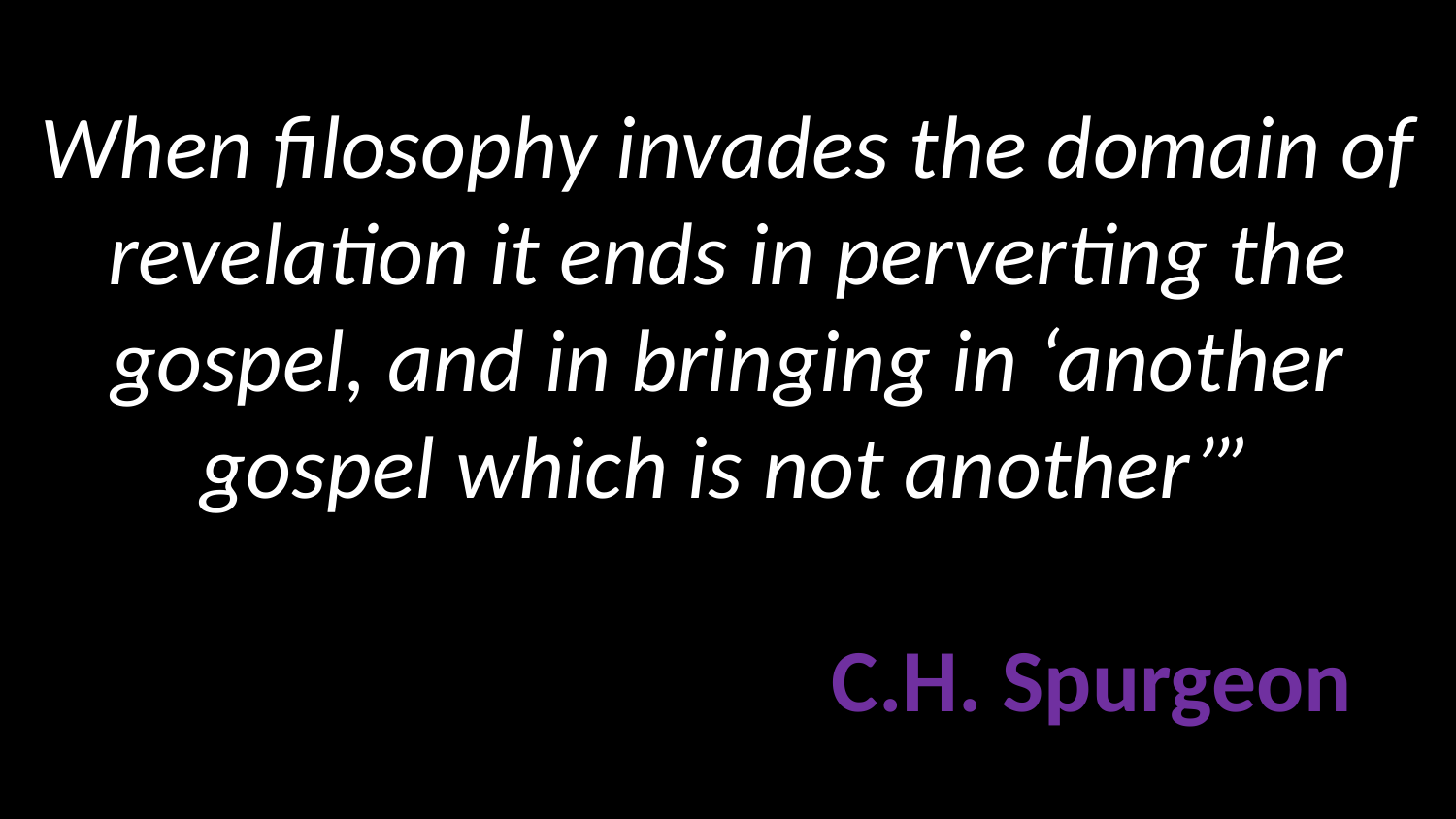

# When filosophy invades the domain of revelation it ends in perverting the gospel, and in bringing in ‘another gospel which is not another’” C.H. Spurgeon